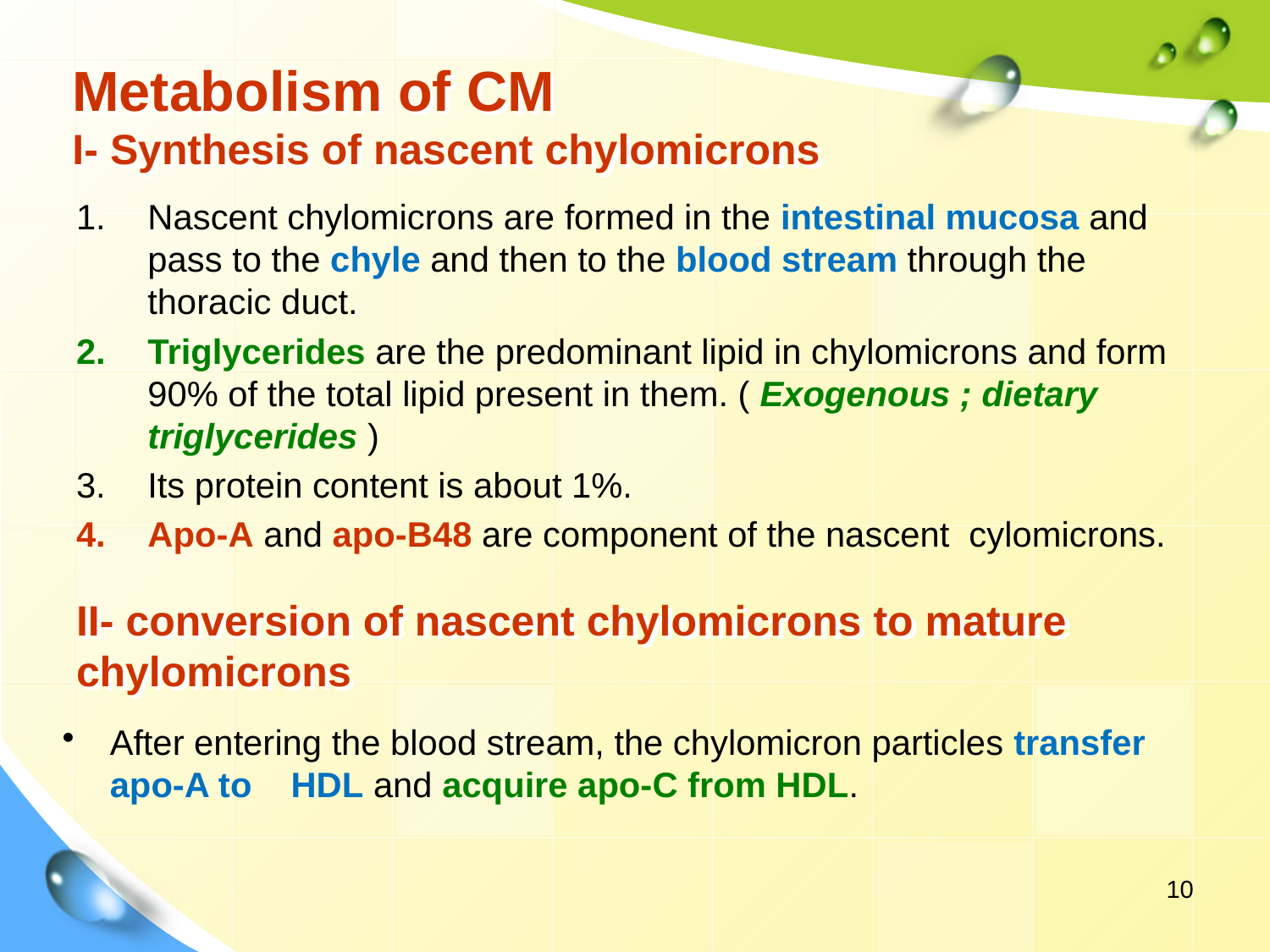

# Metabolism of CM I- Synthesis of nascent chylomicrons
Nascent chylomicrons are formed in the intestinal mucosa and pass to the chyle and then to the blood stream through the thoracic duct.
Triglycerides are the predominant lipid in chylomicrons and form 90% of the total lipid present in them. ( Exogenous ; dietary triglycerides )
Its protein content is about 1%.
Apo-A and apo-B48 are component of the nascent  cylomicrons.

II- conversion of nascent chylomicrons to mature chylomicrons
After entering the blood stream, the chylomicron particles transfer apo-A to    HDL and acquire apo-C from HDL.

10